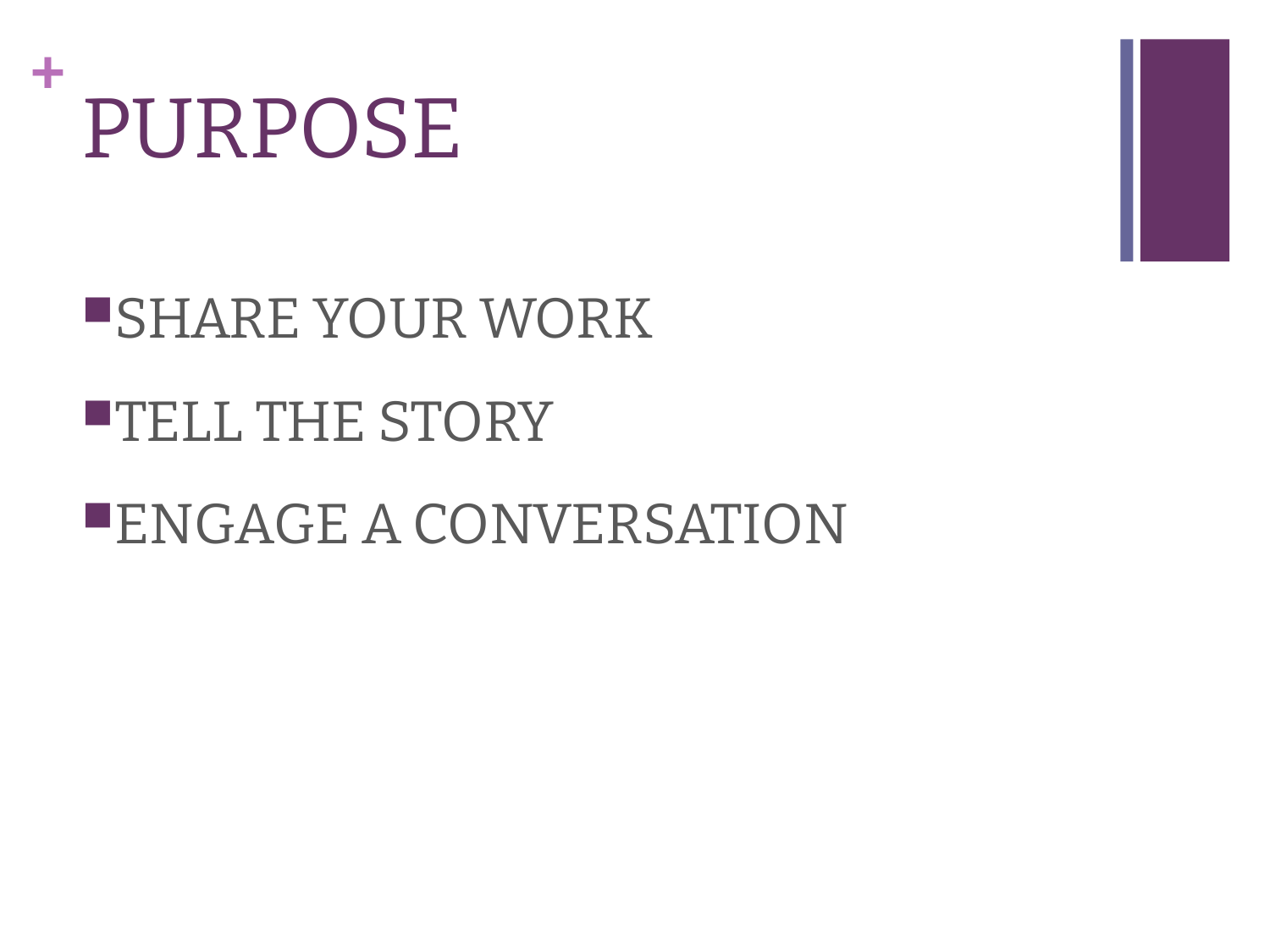

# PURPOSE
SHARE YOUR WORK
TELL THE STORY
ENGAGE A CONVERSATION